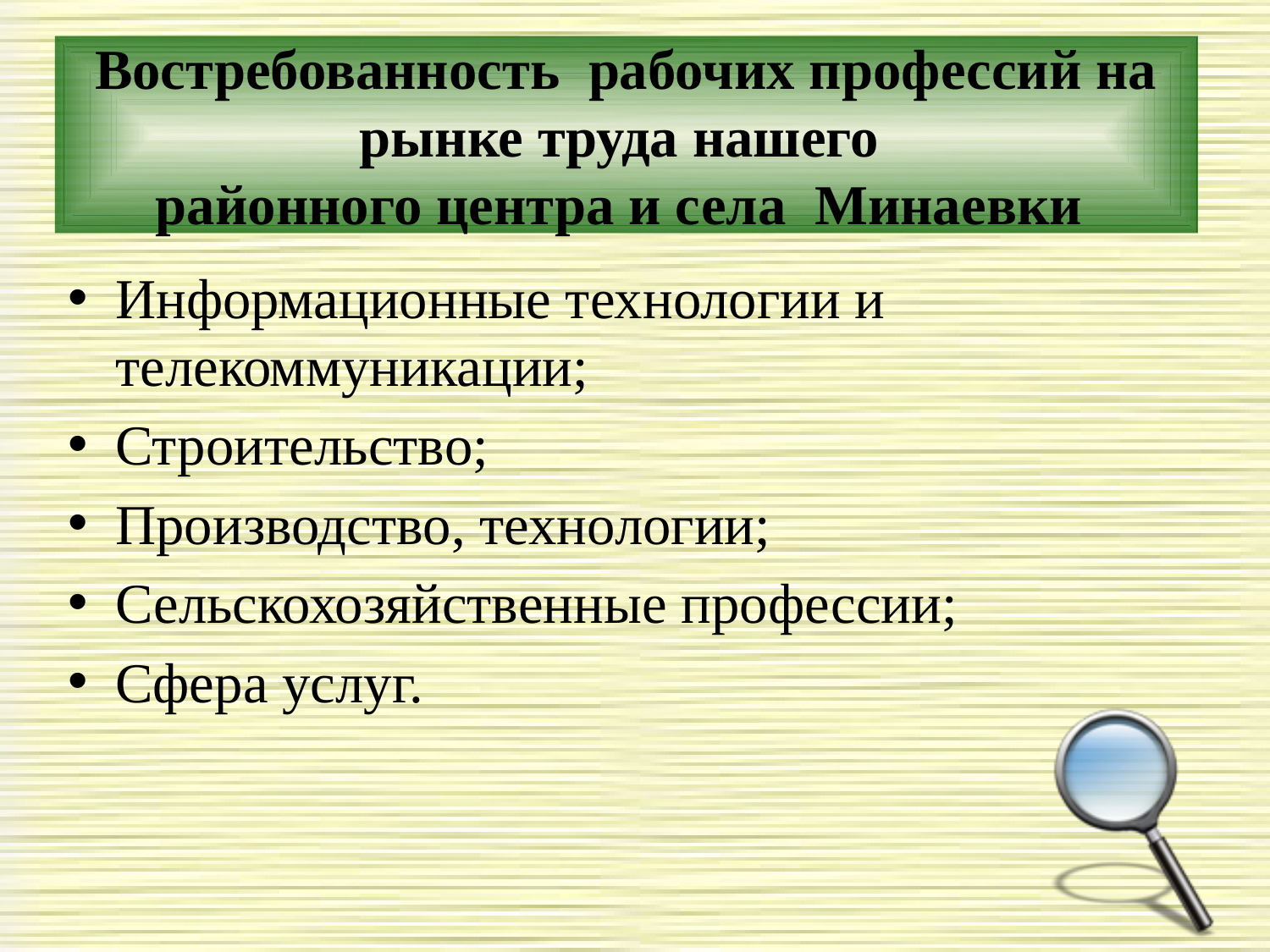

# Востребованность  рабочих профессий на рынке труда нашего районного центра и села  Минаевки
Информационные технологии и телекоммуникации;
Строительство;
Производство, технологии;
Сельскохозяйственные профессии;
Сфера услуг.